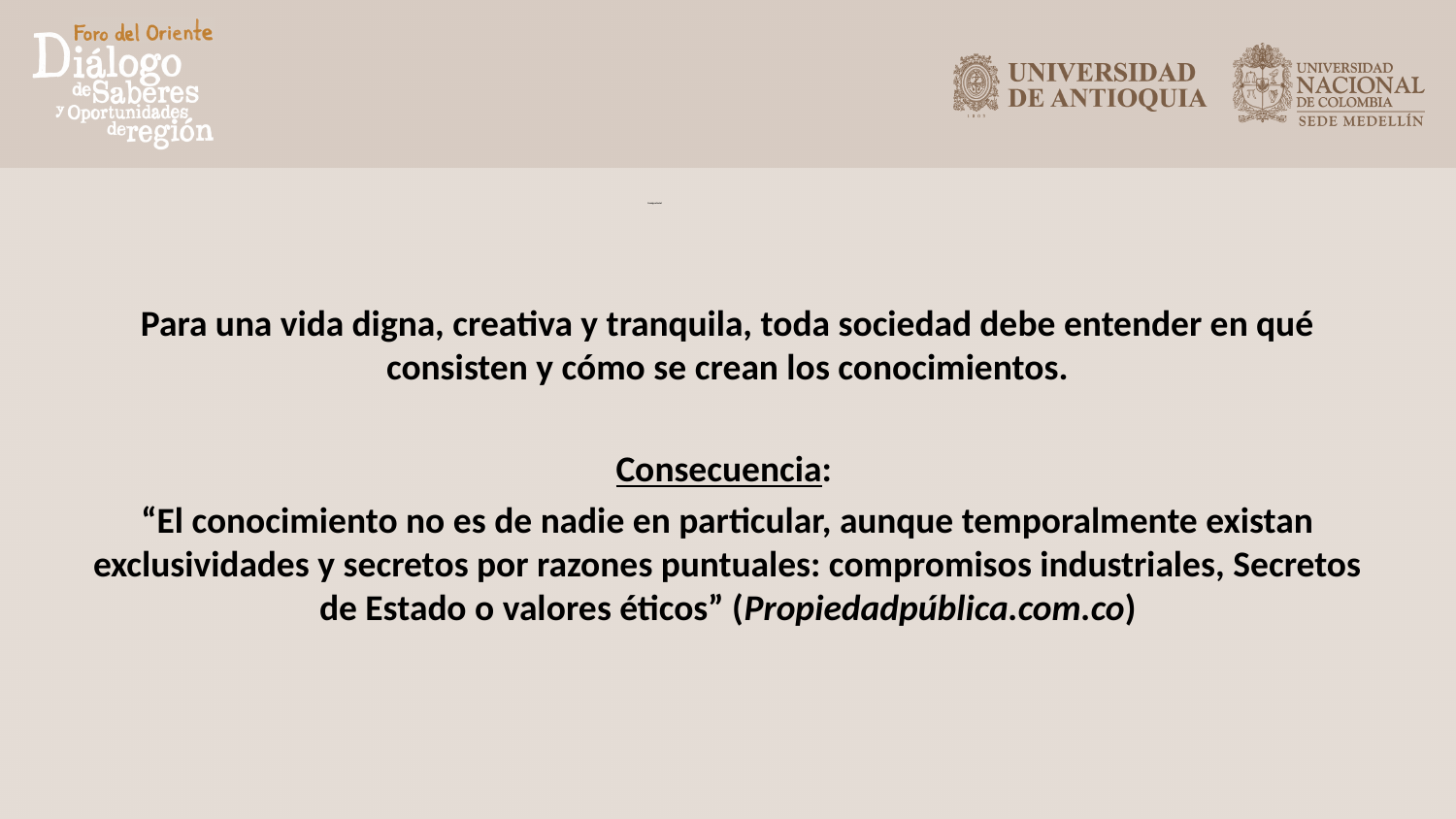

Para una vida digna, creativa y tranquila, toda sociedad debe entender en qué consisten y cómo se crean los conocimientos.

Consecuencia:
“El conocimiento no es de nadie en particular, aunque temporalmente existan exclusividades y secretos por razones puntuales: compromisos industriales, Secretos de Estado o valores éticos” (Propiedadpública.com.co)

# Consigna Social